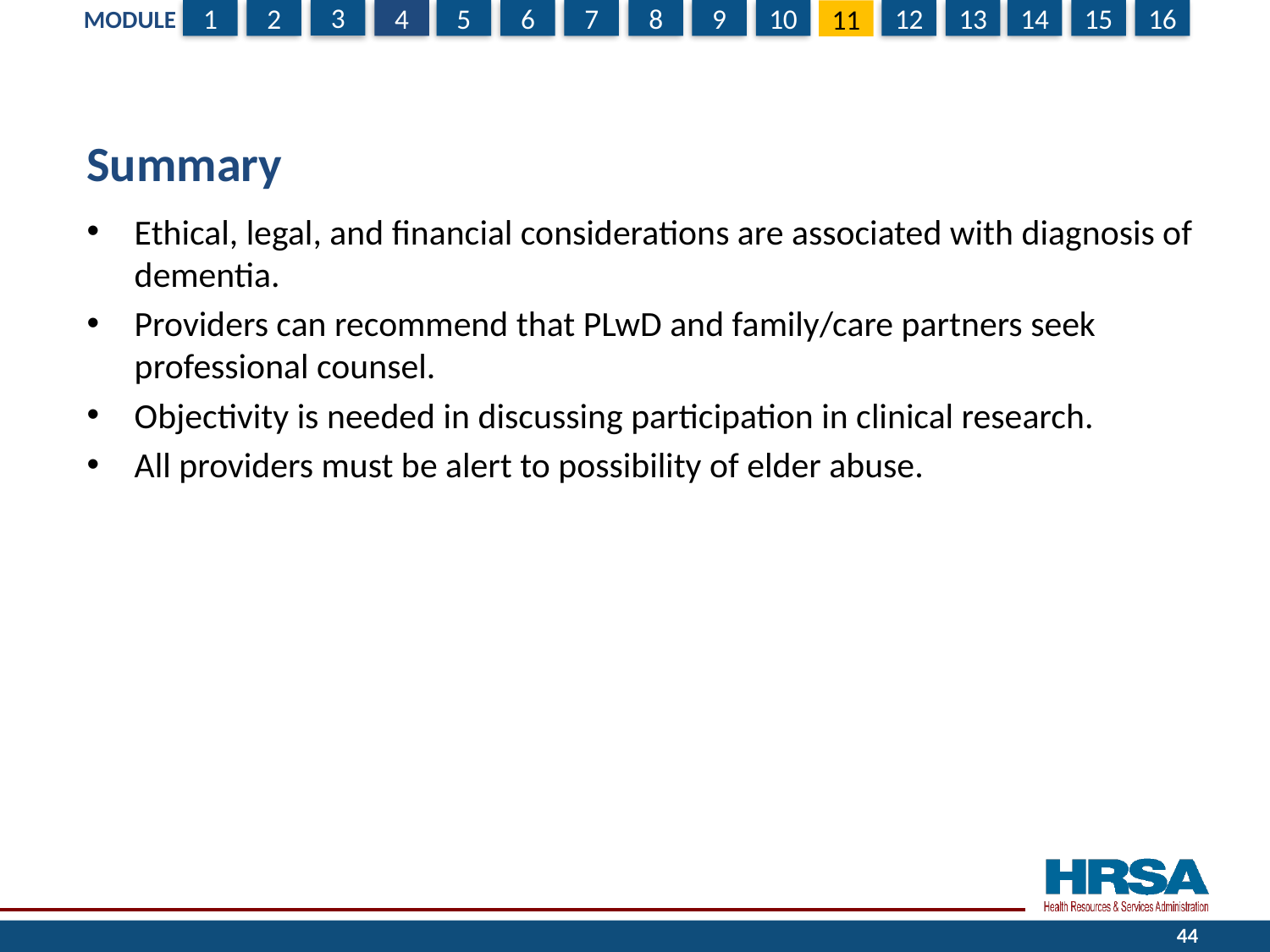

# Summary
Ethical, legal, and financial considerations are associated with diagnosis of dementia.
Providers can recommend that PLwD and family/care partners seek professional counsel.
Objectivity is needed in discussing participation in clinical research.
All providers must be alert to possibility of elder abuse.